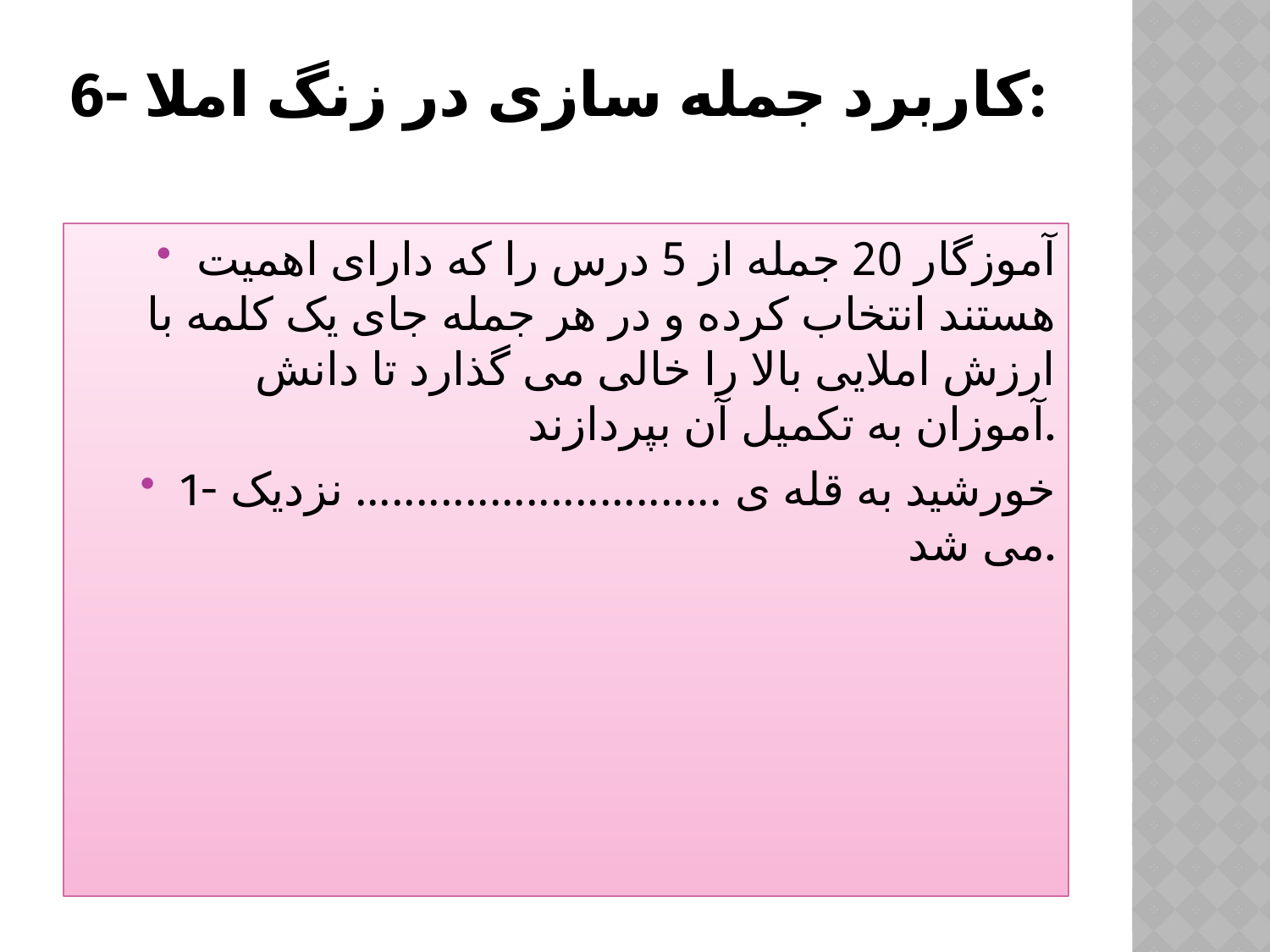

# 6- کاربرد جمله سازی در زنگ املا:
آموزگار 20 جمله از 5 درس را که دارای اهمیت هستند انتخاب کرده و در هر جمله جای یک کلمه با ارزش املایی بالا را خالی می گذارد تا دانش آموزان به تکمیل آن بپردازند.
1- خورشید به قله ی .............................. نزدیک می شد.